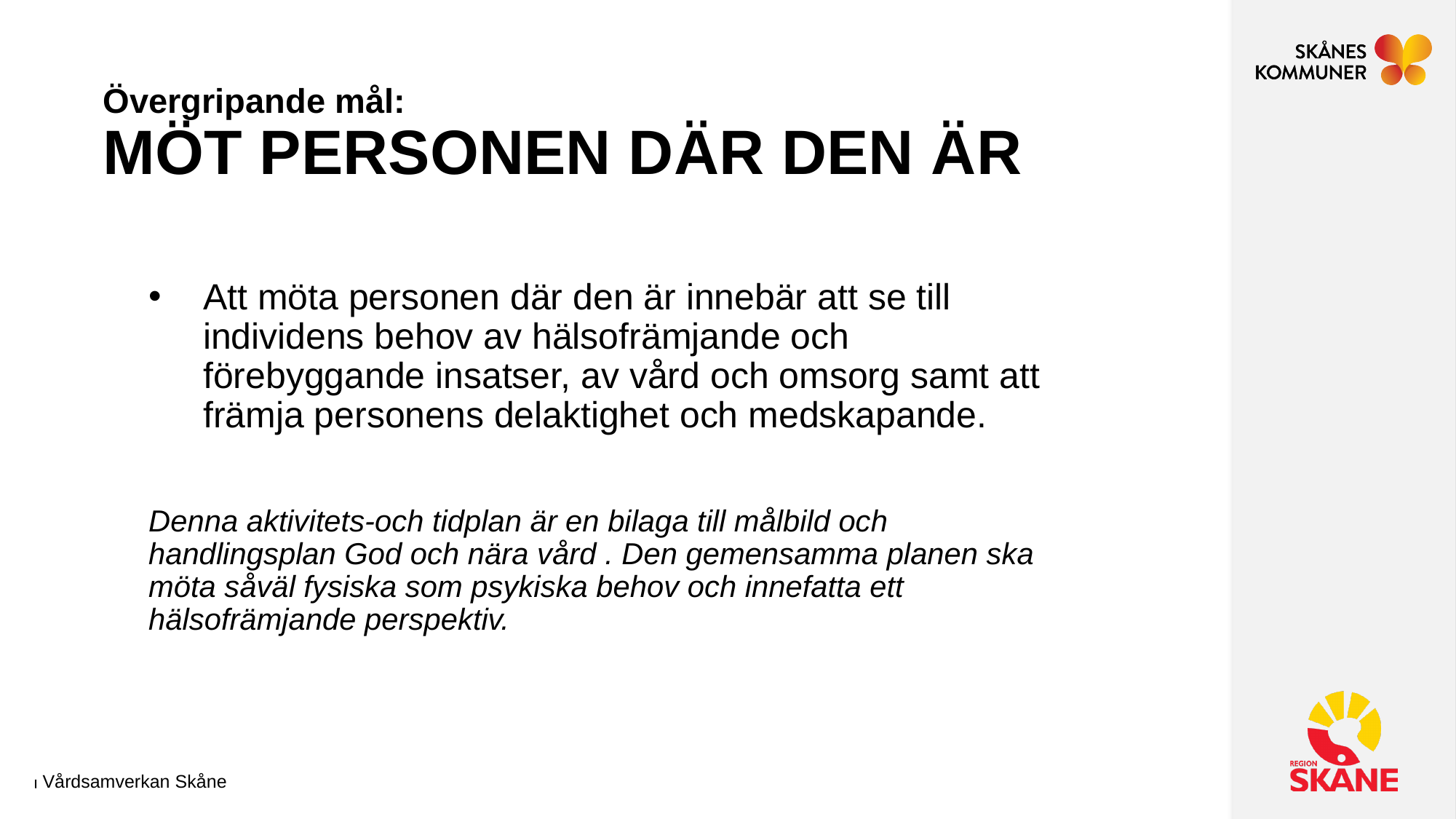

# Övergripande mål: MÖT PERSONEN DÄR DEN ÄR
Att möta personen där den är innebär att se till individens behov av hälsofrämjande och förebyggande insatser, av vård och omsorg samt att främja personens delaktighet och medskapande.

Denna aktivitets-och tidplan är en bilaga till målbild och handlingsplan God och nära vård . Den gemensamma planen ska möta såväl fysiska som psykiska behov och innefatta ett hälsofrämjande perspektiv.